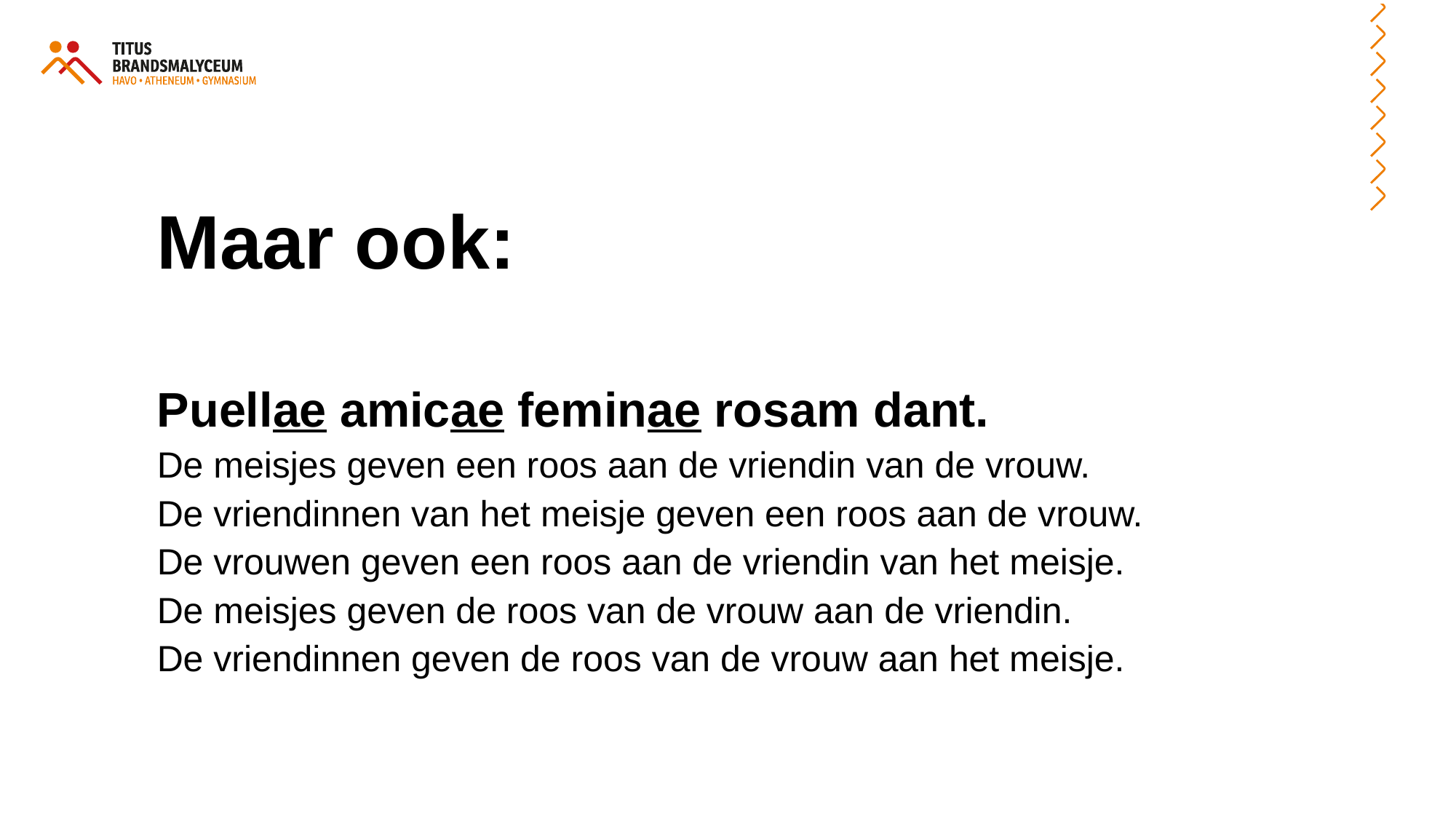

Maar ook:

Puellae amicae feminae rosam dant.
De meisjes geven een roos aan de vriendin van de vrouw.
De vriendinnen van het meisje geven een roos aan de vrouw.
De vrouwen geven een roos aan de vriendin van het meisje.
De meisjes geven de roos van de vrouw aan de vriendin.
De vriendinnen geven de roos van de vrouw aan het meisje.